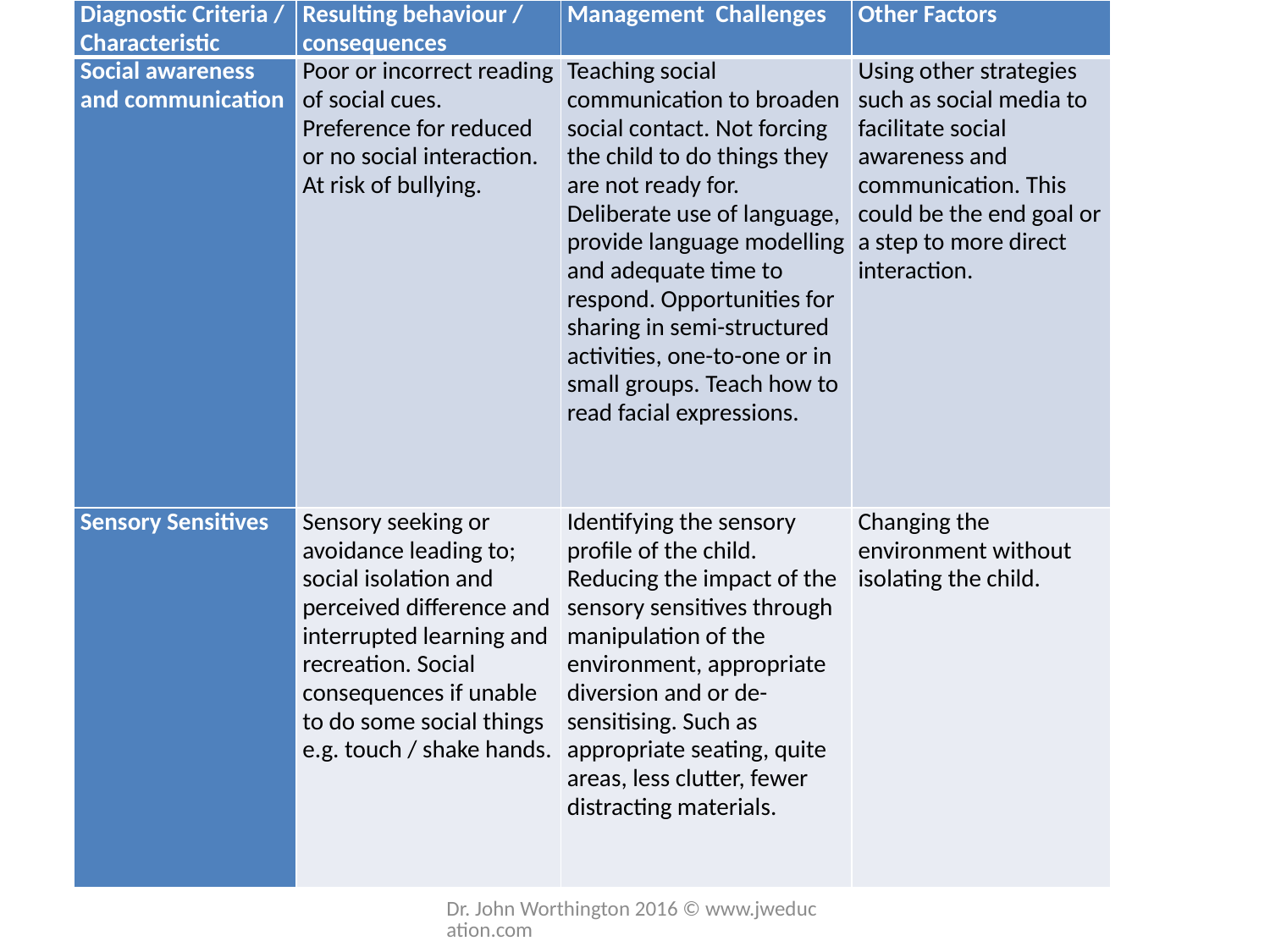

| Diagnostic Criteria / Characteristic | Resulting behaviour / consequences | Management Challenges | Other Factors |
| --- | --- | --- | --- |
| Social awareness and communication | Poor or incorrect reading of social cues. Preference for reduced or no social interaction. At risk of bullying. | Teaching social communication to broaden social contact. Not forcing the child to do things they are not ready for. Deliberate use of language, provide language modelling and adequate time to respond. Opportunities for sharing in semi-structured activities, one-to-one or in small groups. Teach how to read facial expressions. | Using other strategies such as social media to facilitate social awareness and communication. This could be the end goal or a step to more direct interaction. |
| Sensory Sensitives | Sensory seeking or avoidance leading to; social isolation and perceived difference and interrupted learning and recreation. Social consequences if unable to do some social things e.g. touch / shake hands. | Identifying the sensory profile of the child. Reducing the impact of the sensory sensitives through manipulation of the environment, appropriate diversion and or de-sensitising. Such as appropriate seating, quite areas, less clutter, fewer distracting materials. | Changing the environment without isolating the child. |
Dr. John Worthington 2016 © www.jweducation.com